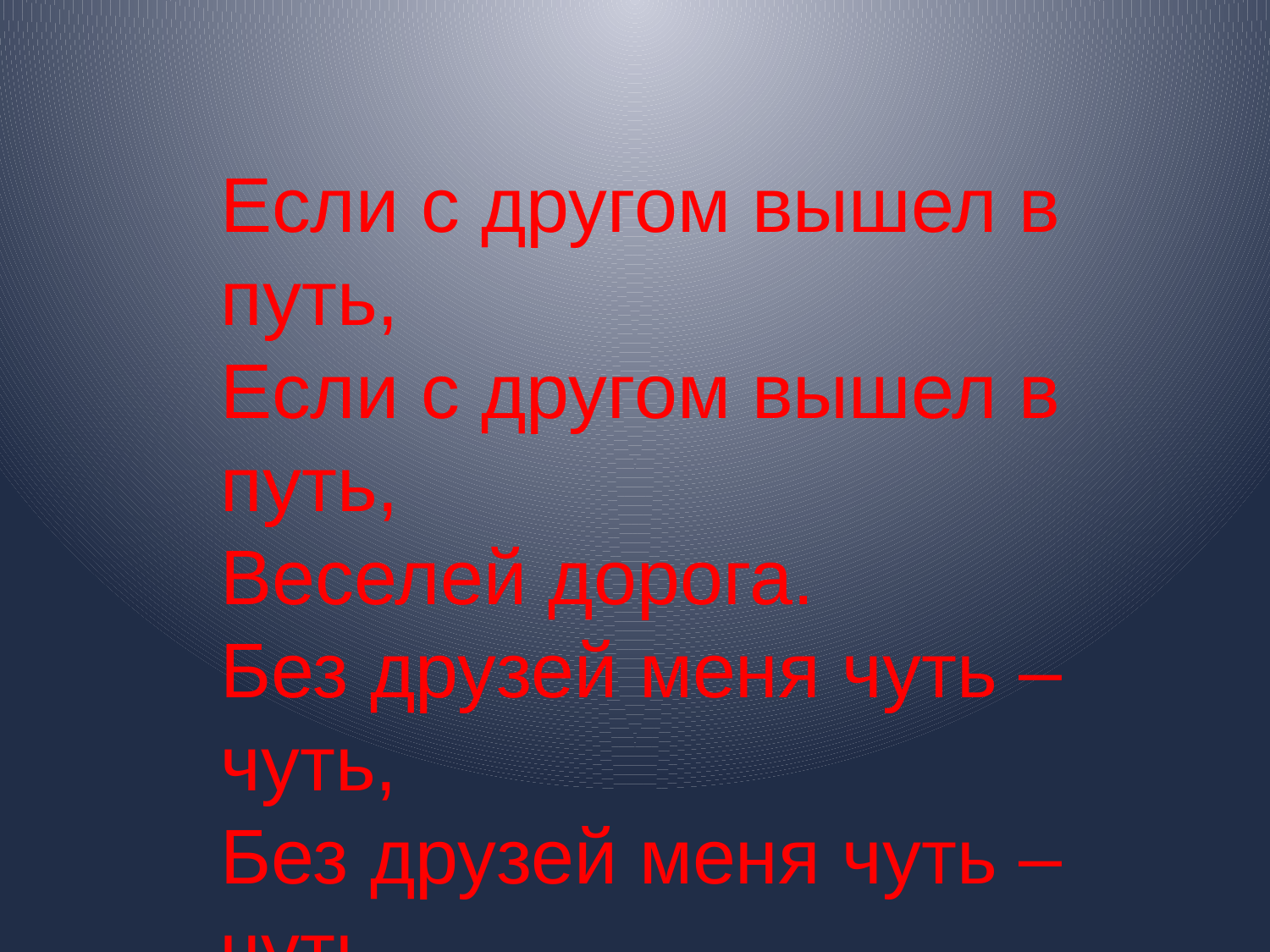

Если с другом вышел в путь,
Если с другом вышел в путь,
Веселей дорога.
Без друзей меня чуть – чуть,
Без друзей меня чуть – чуть,
А с друзьями  много.